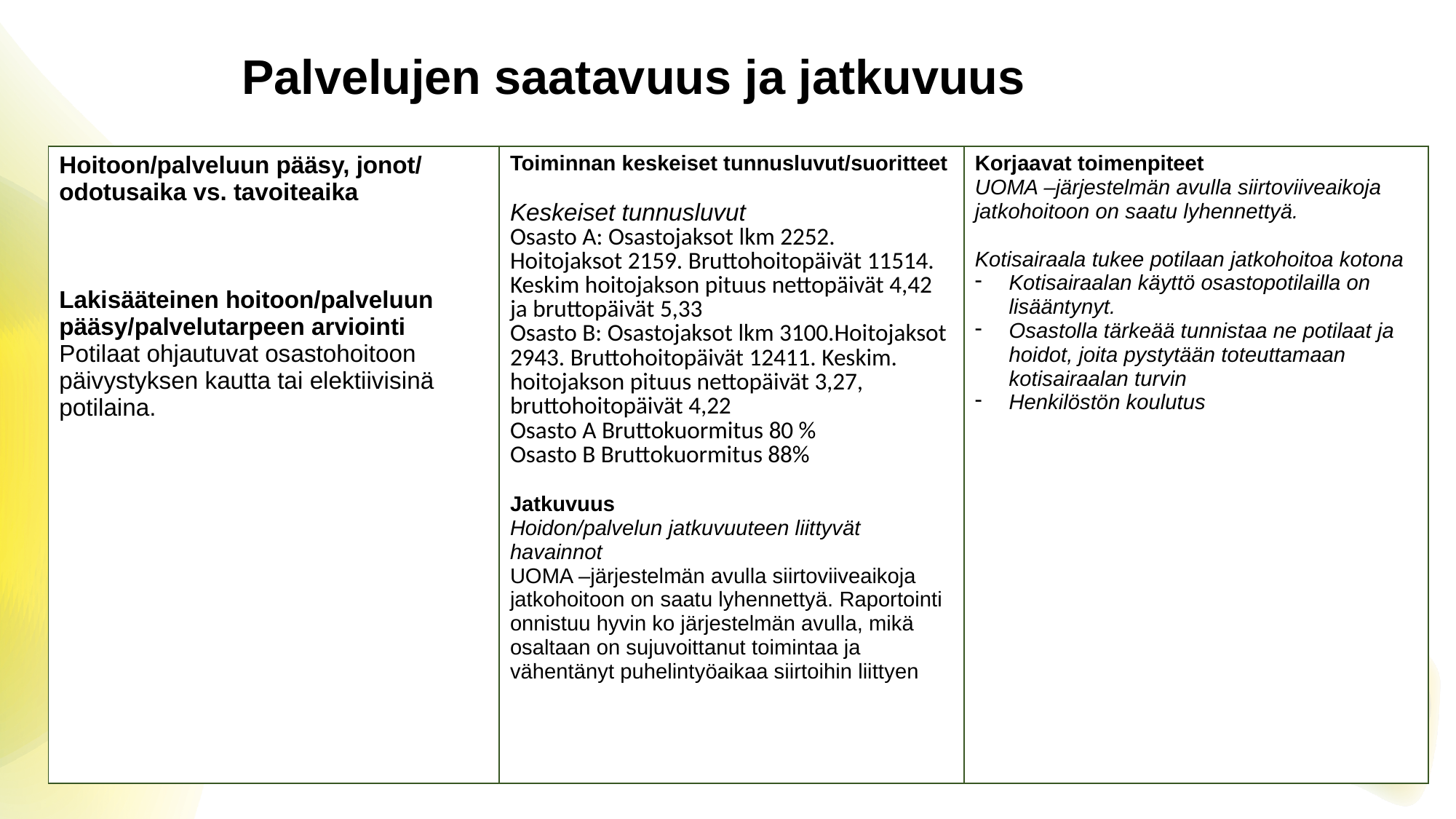

# Palvelujen saatavuus ja jatkuvuus
| Hoitoon/palveluun pääsy, jonot/ odotusaika vs. tavoiteaika Lakisääteinen hoitoon/palveluun pääsy/palvelutarpeen arviointi Potilaat ohjautuvat osastohoitoon päivystyksen kautta tai elektiivisinä potilaina. | Toiminnan keskeiset tunnusluvut/suoritteet Keskeiset tunnusluvut Osasto A: Osastojaksot lkm 2252. Hoitojaksot 2159. Bruttohoitopäivät 11514. Keskim hoitojakson pituus nettopäivät 4,42 ja bruttopäivät 5,33 Osasto B: Osastojaksot lkm 3100.Hoitojaksot 2943. Bruttohoitopäivät 12411. Keskim. hoitojakson pituus nettopäivät 3,27, bruttohoitopäivät 4,22 Osasto A Bruttokuormitus 80 % Osasto B Bruttokuormitus 88% Jatkuvuus Hoidon/palvelun jatkuvuuteen liittyvät havainnot UOMA –järjestelmän avulla siirtoviiveaikoja jatkohoitoon on saatu lyhennettyä. Raportointi onnistuu hyvin ko järjestelmän avulla, mikä osaltaan on sujuvoittanut toimintaa ja vähentänyt puhelintyöaikaa siirtoihin liittyen | Korjaavat toimenpiteet UOMA –järjestelmän avulla siirtoviiveaikoja jatkohoitoon on saatu lyhennettyä. Kotisairaala tukee potilaan jatkohoitoa kotona Kotisairaalan käyttö osastopotilailla on lisääntynyt. Osastolla tärkeää tunnistaa ne potilaat ja hoidot, joita pystytään toteuttamaan kotisairaalan turvin Henkilöstön koulutus |
| --- | --- | --- |